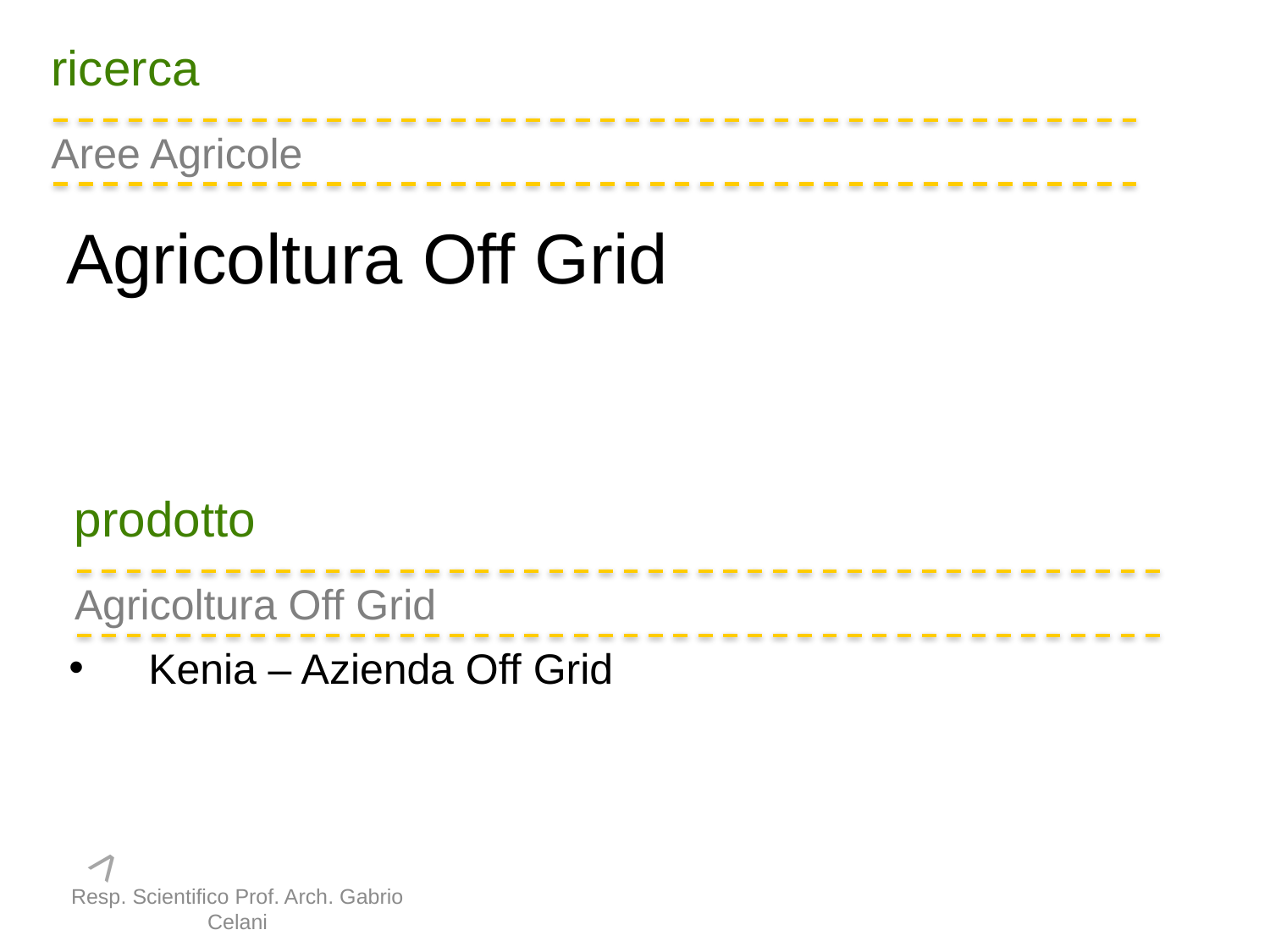

ricerca
Aree Agricole
Agricoltura Off Grid
prodotto
Agricoltura Off Grid
Kenia – Azienda Off Grid
>
Resp. Scientifico Prof. Arch. Gabrio Celani